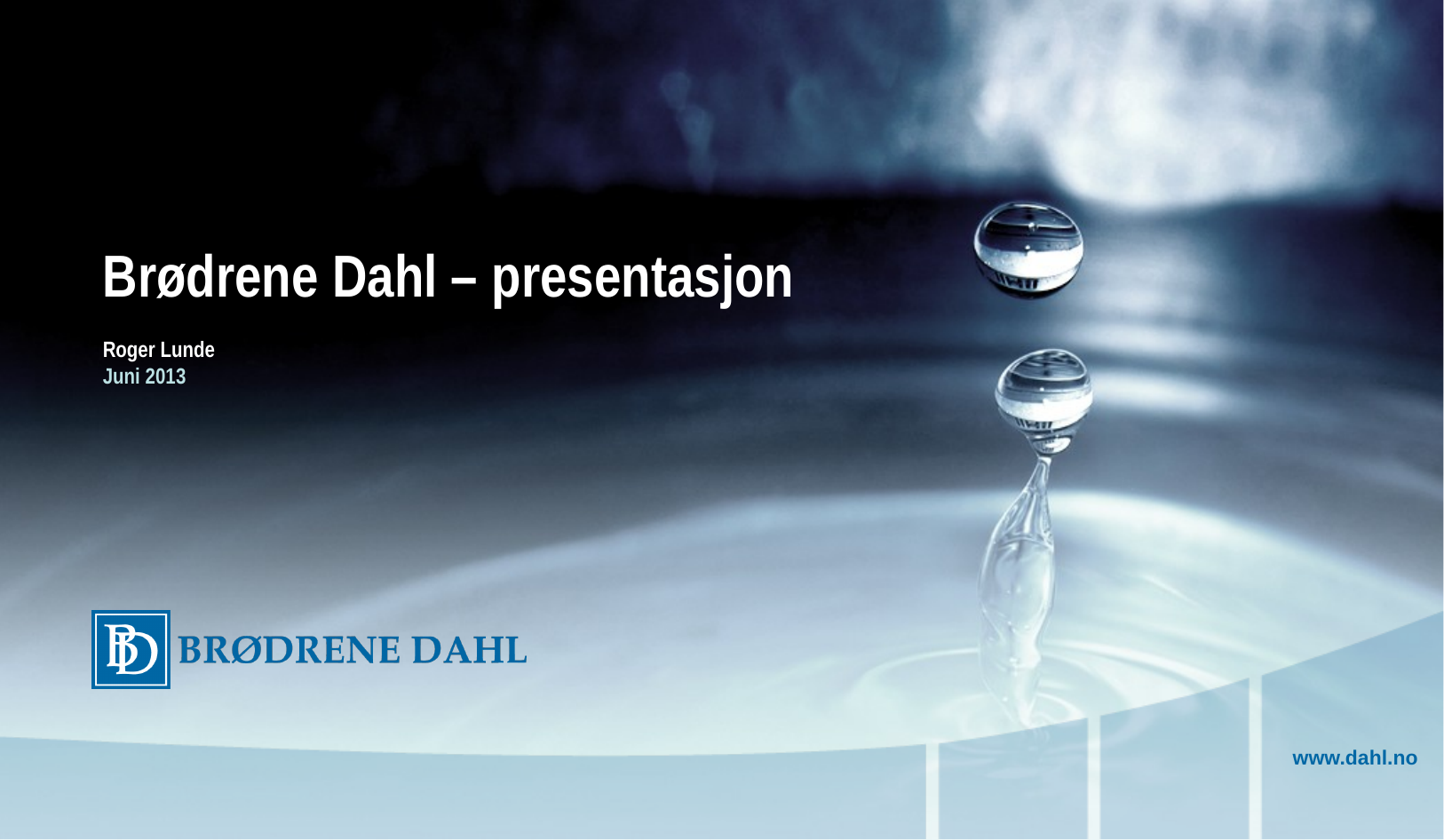

# Brødrene Dahl – presentasjon Roger Lunde Juni 2013